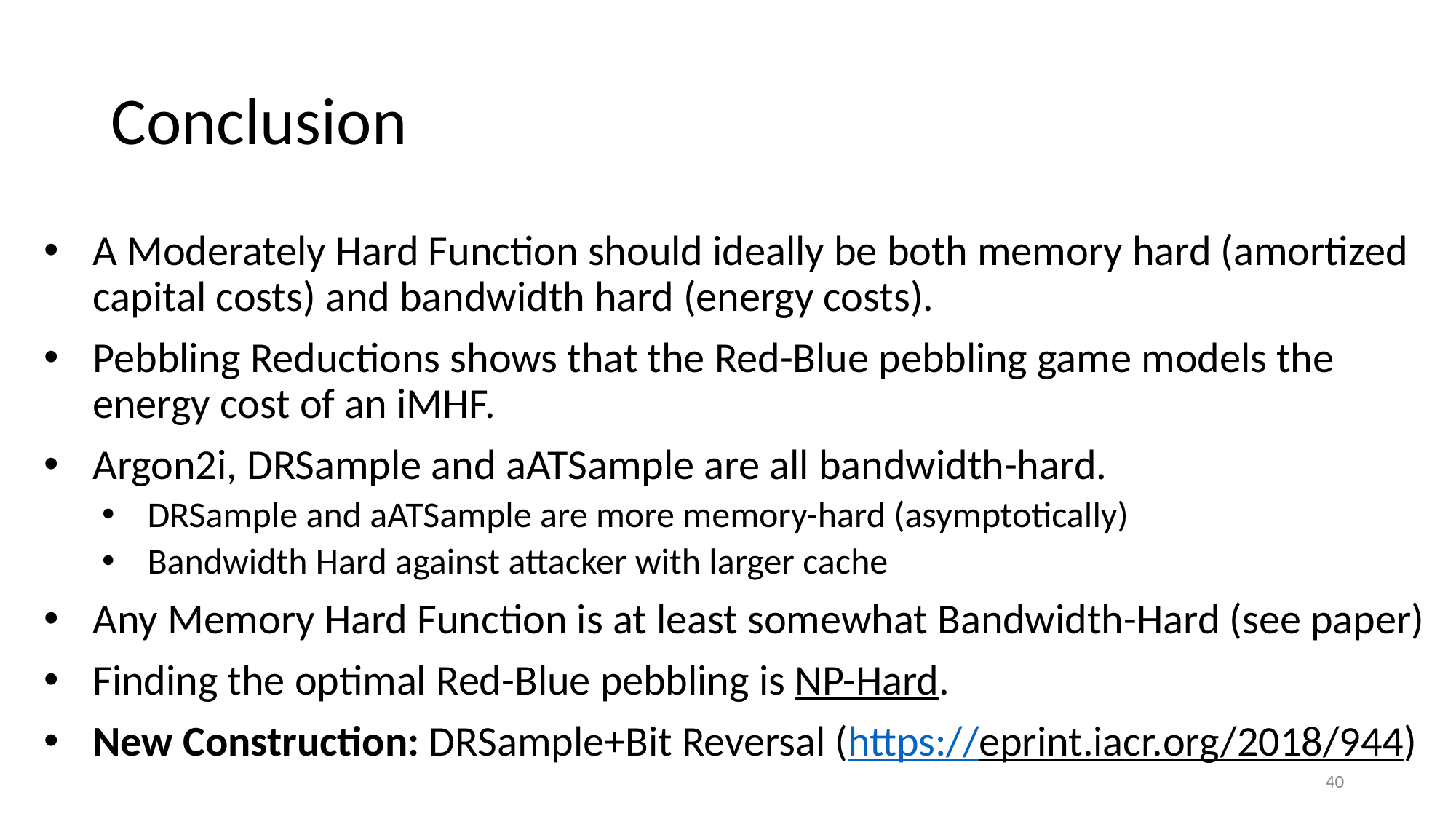

# Conclusion
A Moderately Hard Function should ideally be both memory hard (amortized capital costs) and bandwidth hard (energy costs).
Pebbling Reductions shows that the Red-Blue pebbling game models the energy cost of an iMHF.
Argon2i, DRSample and aATSample are all bandwidth-hard.
DRSample and aATSample are more memory-hard (asymptotically)
Bandwidth Hard against attacker with larger cache
Any Memory Hard Function is at least somewhat Bandwidth-Hard (see paper)
Finding the optimal Red-Blue pebbling is NP-Hard.
New Construction: DRSample+Bit Reversal (https://eprint.iacr.org/2018/944)

40